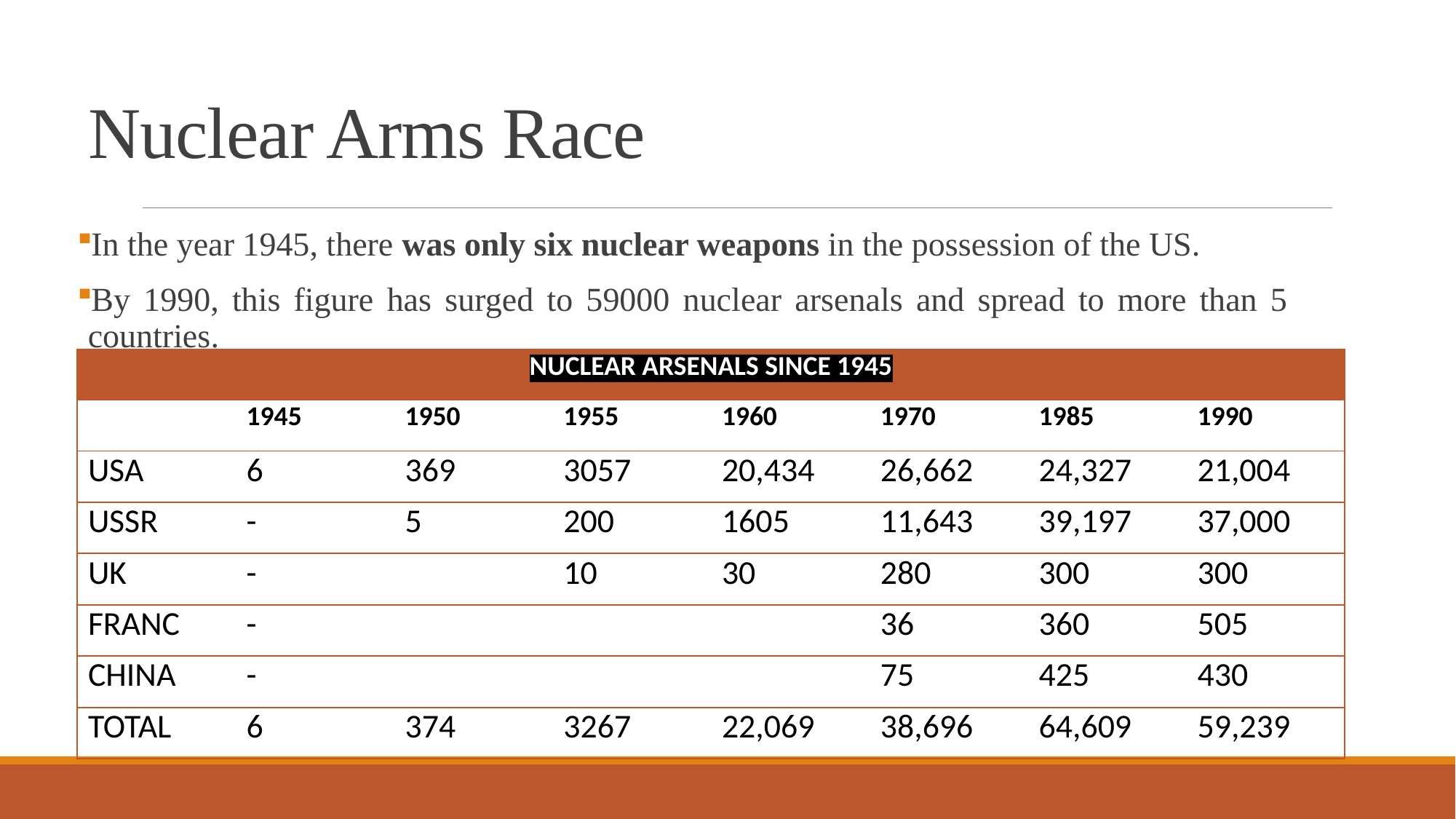

# Nuclear Arms Race
In the year 1945, there was only six nuclear weapons in the possession of the US.
By 1990, this figure has surged to 59000 nuclear arsenals and spread to more than 5 countries.

| NUCLEAR ARSENALS SINCE 1945 |  |  |  |  |  |  |  |
| --- | --- | --- | --- | --- | --- | --- | --- |
|  | 1945 | 1950 | 1955 | 1960 | 1970 | 1985 | 1990 |
| USA | 6 | 369 | 3057 | 20,434 | 26,662 | 24,327 | 21,004 |
| USSR | - | 5 | 200 | 1605 | 11,643 | 39,197 | 37,000 |
| UK | - |  | 10 | 30 | 280 | 300 | 300 |
| FRANC | - |  |  |  | 36 | 360 | 505 |
| CHINA | - |  |  |  | 75 | 425 | 430 |
| TOTAL | 6 | 374 | 3267 | 22,069 | 38,696 | 64,609 | 59,239 |